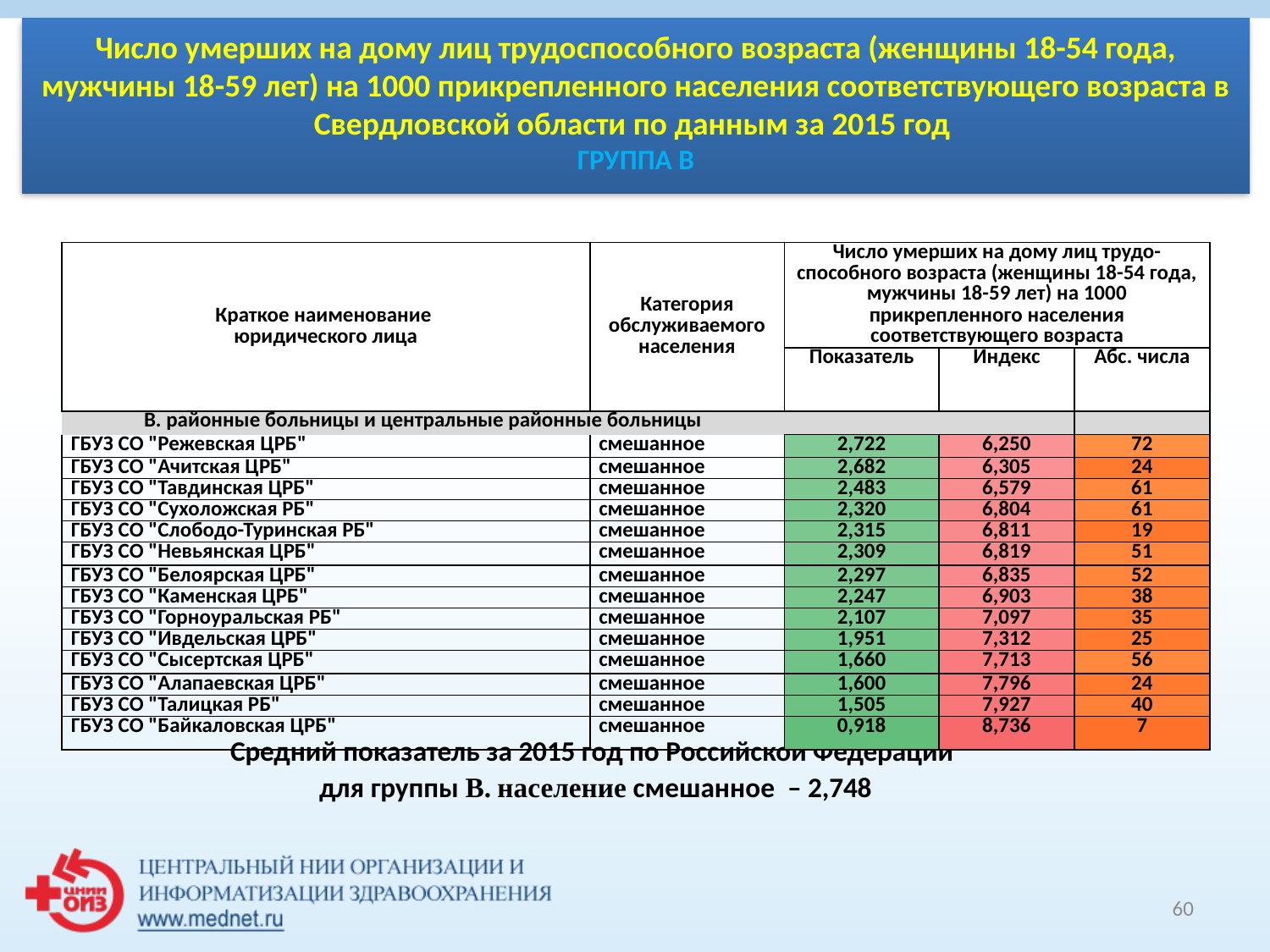

# Число умерших на дому лиц трудоспособного возраста (женщины 18-54 года, мужчины 18-59 лет) на 1000 прикрепленного населения соответствующего возраста в Свердловской области по данным за 2015 год ГРУППА В

| Краткое наименование юридического лица | Категория обслуживаемого населения | Число умерших на дому лиц трудо-способного возраста (женщины 18-54 года, мужчины 18-59 лет) на 1000 прикрепленного населения соответствующего возраста |  |  |
| --- | --- | --- | --- | --- |
|  |  | Показатель | Индекс | Абс. числа |
| В. районные больницы и центральные районные больницы |  |  |  |  |
| ГБУЗ СО "Режевская ЦРБ" | смешанное | 2,722 | 6,250 | 72 |
| ГБУЗ СО "Ачитская ЦРБ" | смешанное | 2,682 | 6,305 | 24 |
| ГБУЗ СО "Тавдинская ЦРБ" | смешанное | 2,483 | 6,579 | 61 |
| ГБУЗ СО "Сухоложская РБ" | смешанное | 2,320 | 6,804 | 61 |
| ГБУЗ СО "Слободо-Туринская РБ" | смешанное | 2,315 | 6,811 | 19 |
| ГБУЗ СО "Невьянская ЦРБ" | смешанное | 2,309 | 6,819 | 51 |
| ГБУЗ СО "Белоярская ЦРБ" | смешанное | 2,297 | 6,835 | 52 |
| ГБУЗ СО "Каменская ЦРБ" | смешанное | 2,247 | 6,903 | 38 |
| ГБУЗ СО "Горноуральская РБ" | смешанное | 2,107 | 7,097 | 35 |
| ГБУЗ СО "Ивдельская ЦРБ" | смешанное | 1,951 | 7,312 | 25 |
| ГБУЗ СО "Сысертская ЦРБ" | смешанное | 1,660 | 7,713 | 56 |
| ГБУЗ СО "Алапаевская ЦРБ" | смешанное | 1,600 | 7,796 | 24 |
| ГБУЗ СО "Талицкая РБ" | смешанное | 1,505 | 7,927 | 40 |
| ГБУЗ СО "Байкаловская ЦРБ" | смешанное | 0,918 | 8,736 | 7 |
Средний показатель за 2015 год по Российской Федерации
для группы В. население смешанное  – 2,748
60